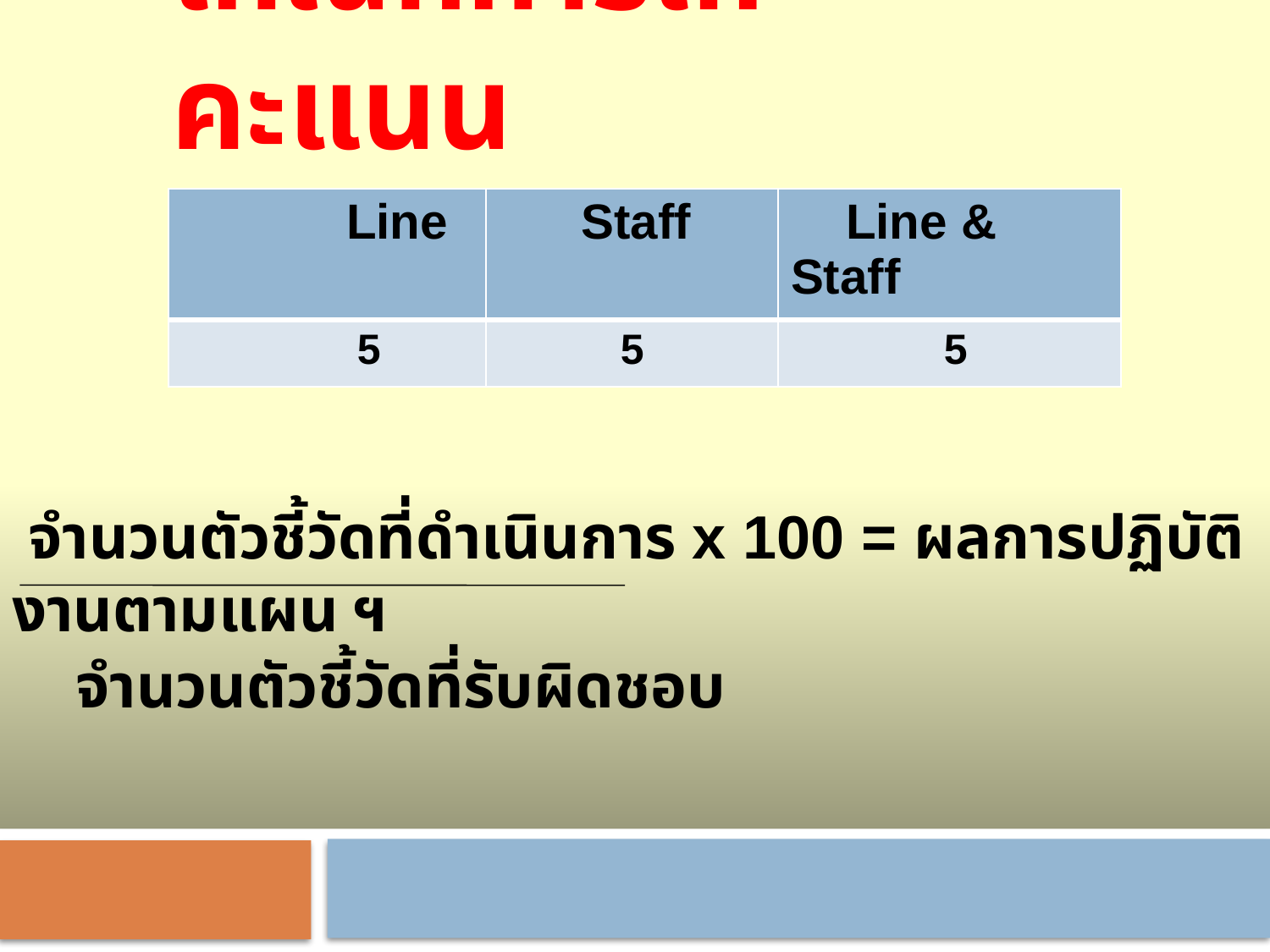

# เกณฑ์การให้คะแนน
| Line | Staff | Line & Staff |
| --- | --- | --- |
| 5 | 5 | 5 |

 จำนวนตัวชี้วัดที่ดำเนินการ x 100 = ผลการปฏิบัติงานตามแผน ฯ
    จำนวนตัวชี้วัดที่รับผิดชอบ